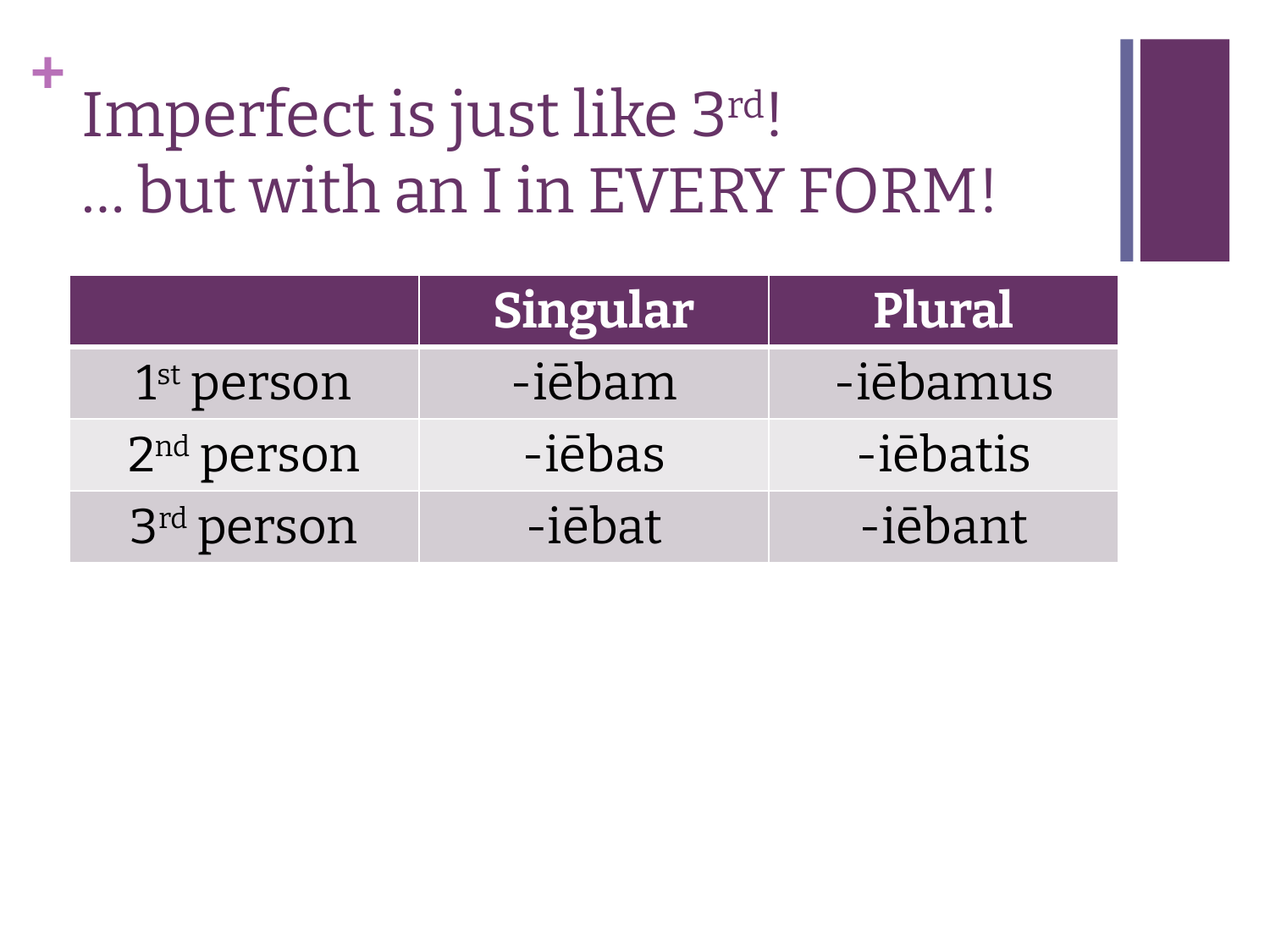

# Imperfect is just like 3rd! … but with an I in EVERY FORM!
|  | Singular | Plural |
| --- | --- | --- |
| 1st person | -iēbam | -iēbamus |
| 2nd person | -iēbas | -iēbatis |
| 3rd person | -iēbat | -iēbant |